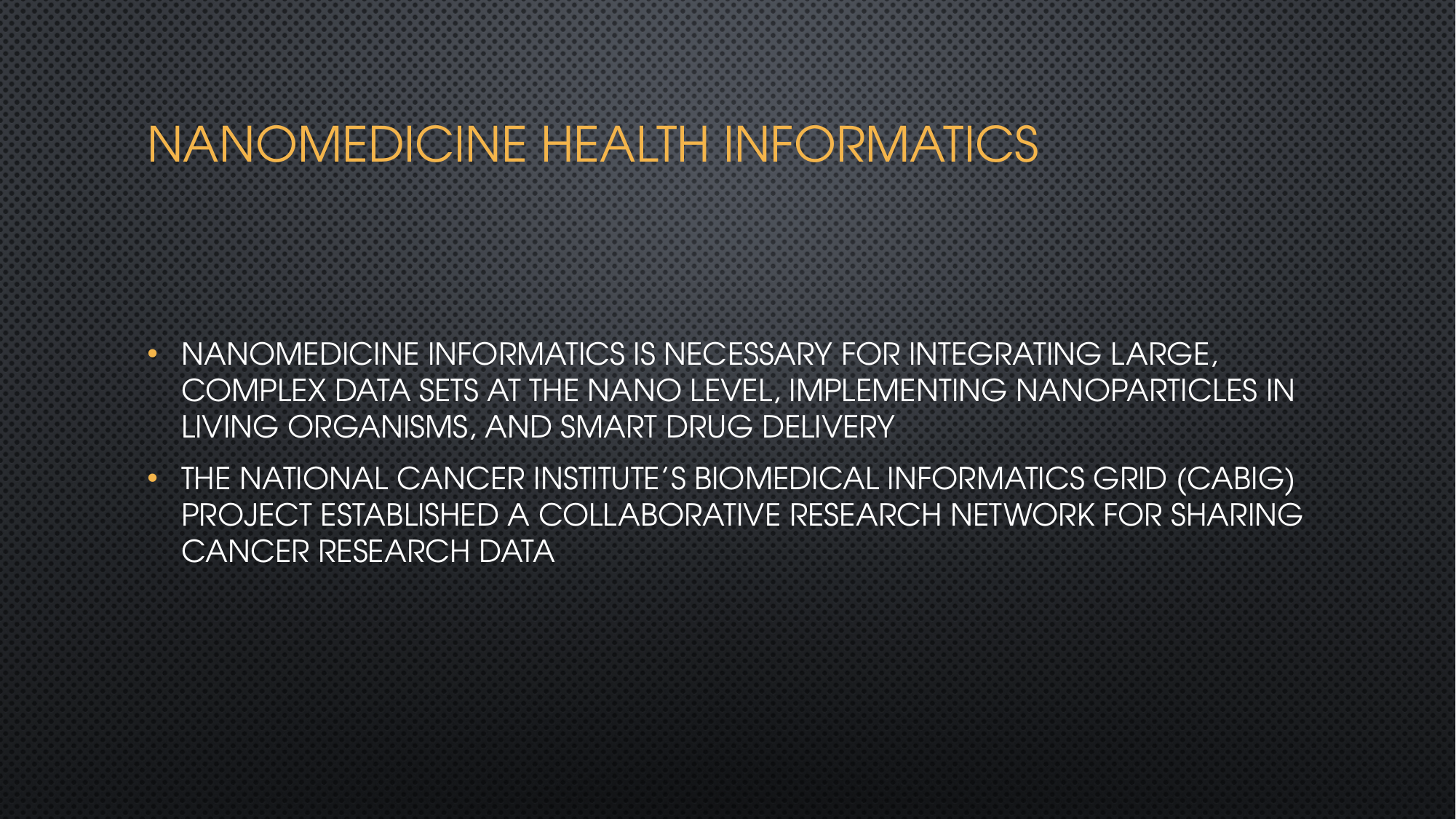

# Nanomedicine Health Informatics
Nanomedicine informatics is necessary for integrating large, complex data sets at the nano level, implementing nanoparticles in living organisms, and smart drug delivery
The National Cancer Institute’s Biomedical Informatics Grid (caBIG) project established a collaborative research network for sharing cancer research data